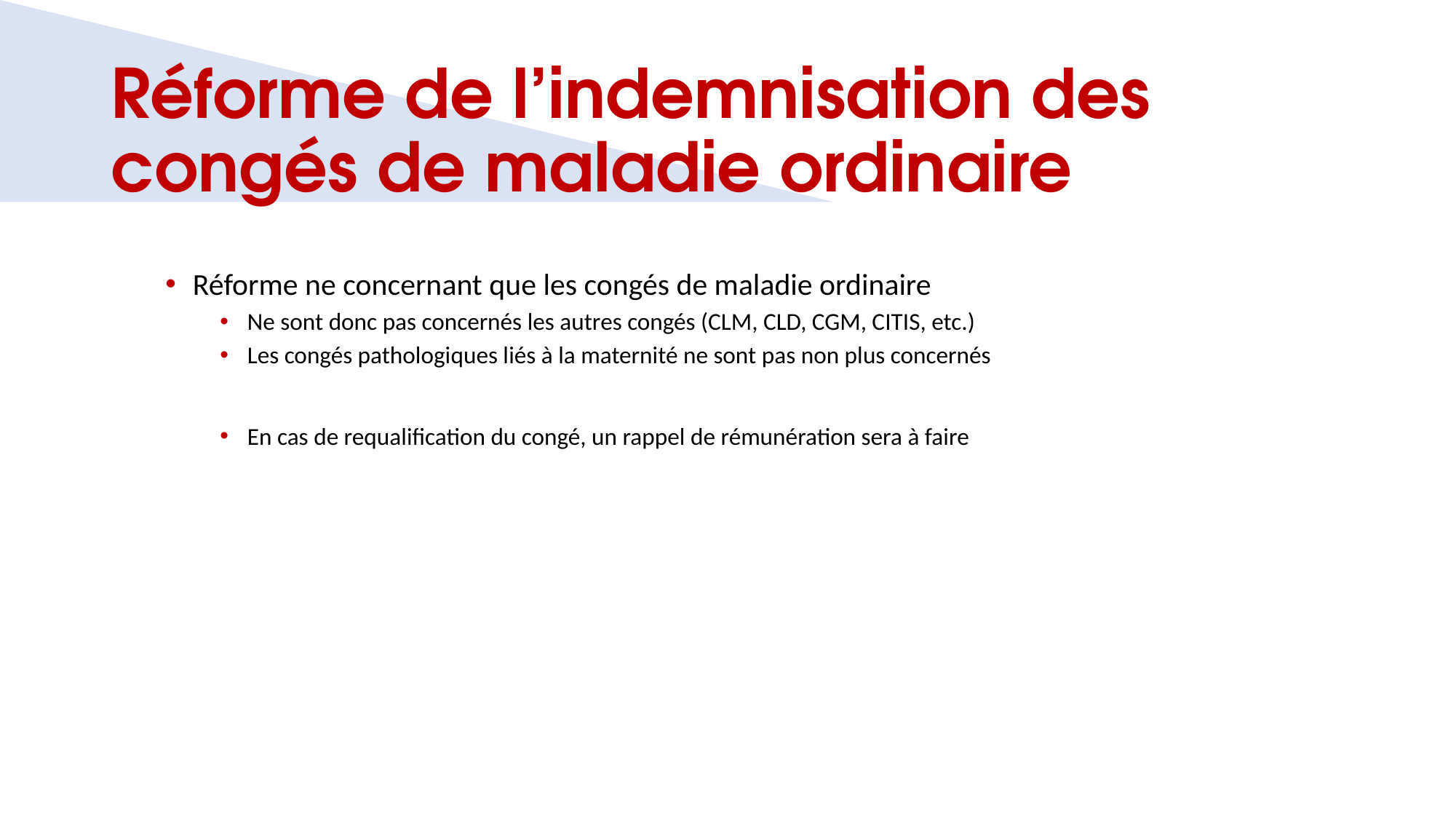

Réforme de l’indemnisation des congés de maladie ordinaire

Réforme ne concernant que les congés de maladie ordinaire
Ne sont donc pas concernés les autres congés (CLM, CLD, CGM, CITIS, etc.)
Les congés pathologiques liés à la maternité ne sont pas non plus concernés

En cas de requalification du congé, un rappel de rémunération sera à faire